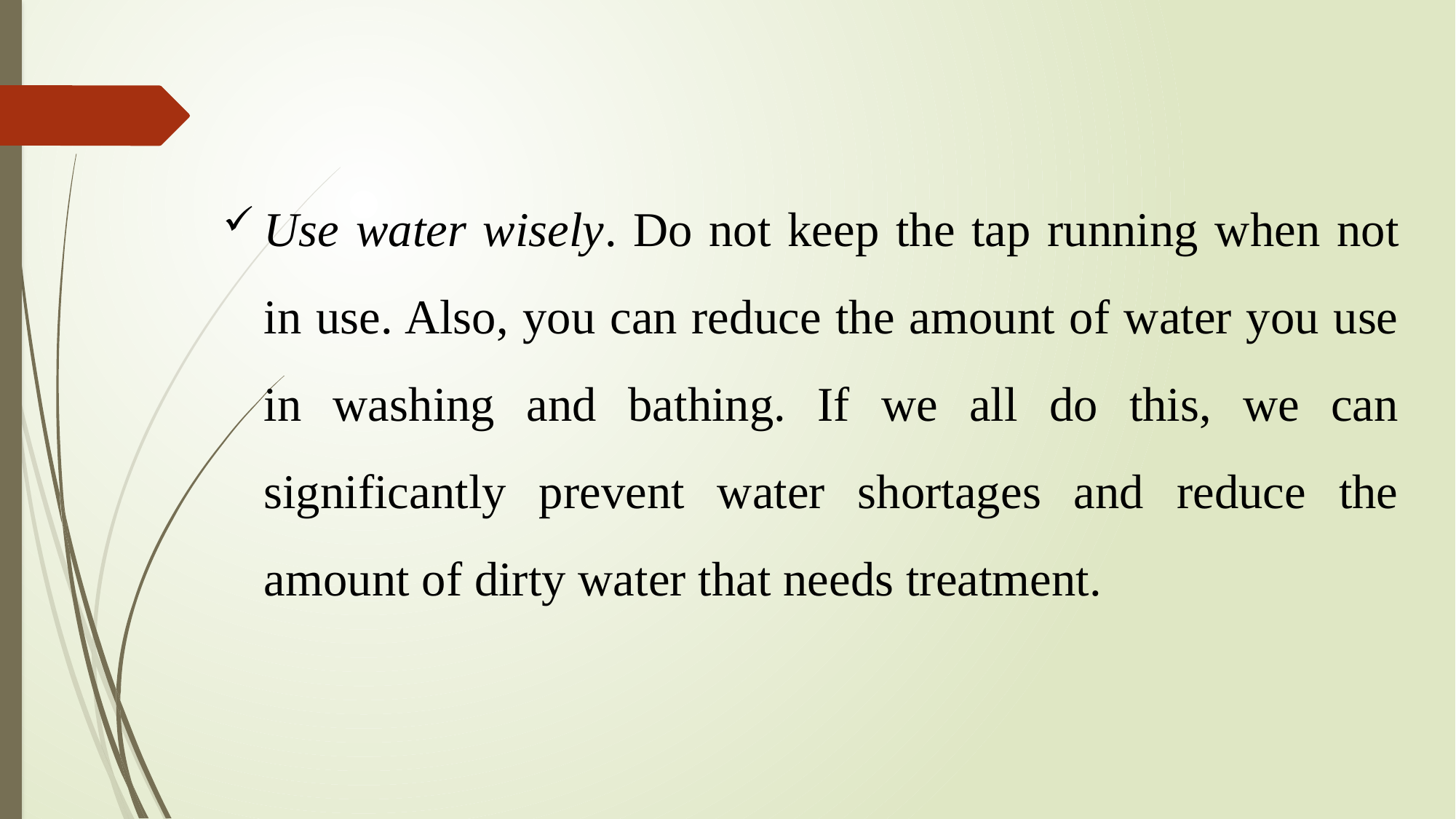

Use water wisely. Do not keep the tap running when not in use. Also, you can reduce the amount of water you use in washing and bathing. If we all do this, we can significantly prevent water shortages and reduce the amount of dirty water that needs treatment.